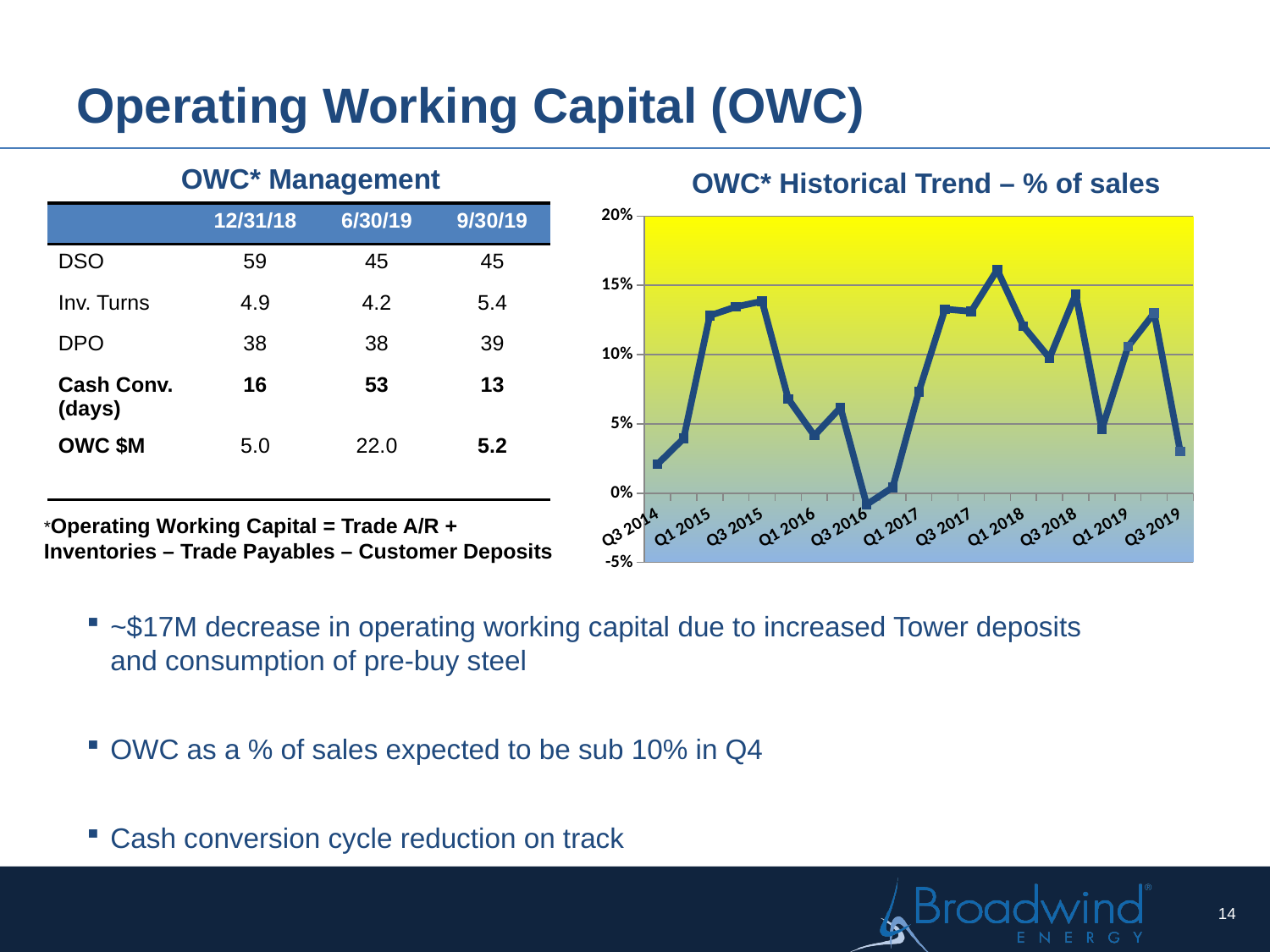

# Operating Working Capital (OWC)
OWC* Management
OWC* Historical Trend – % of sales

[unsupported chart]

|  | 12/31/18 | 6/30/19 | 9/30/19 |
| --- | --- | --- | --- |
| DSO | 59 | 45 | 45 |
| Inv. Turns | 4.9 | 4.2 | 5.4 |
| DPO | 38 | 38 | 39 |
| Cash Conv. (days) | 16 | 53 | 13 |
| OWC $M | 5.0 | 22.0 | 5.2 |
*Operating Working Capital = Trade A/R + Inventories – Trade Payables – Customer Deposits
~$17M decrease in operating working capital due to increased Tower deposits and consumption of pre-buy steel

OWC as a % of sales expected to be sub 10% in Q4

Cash conversion cycle reduction on track
14